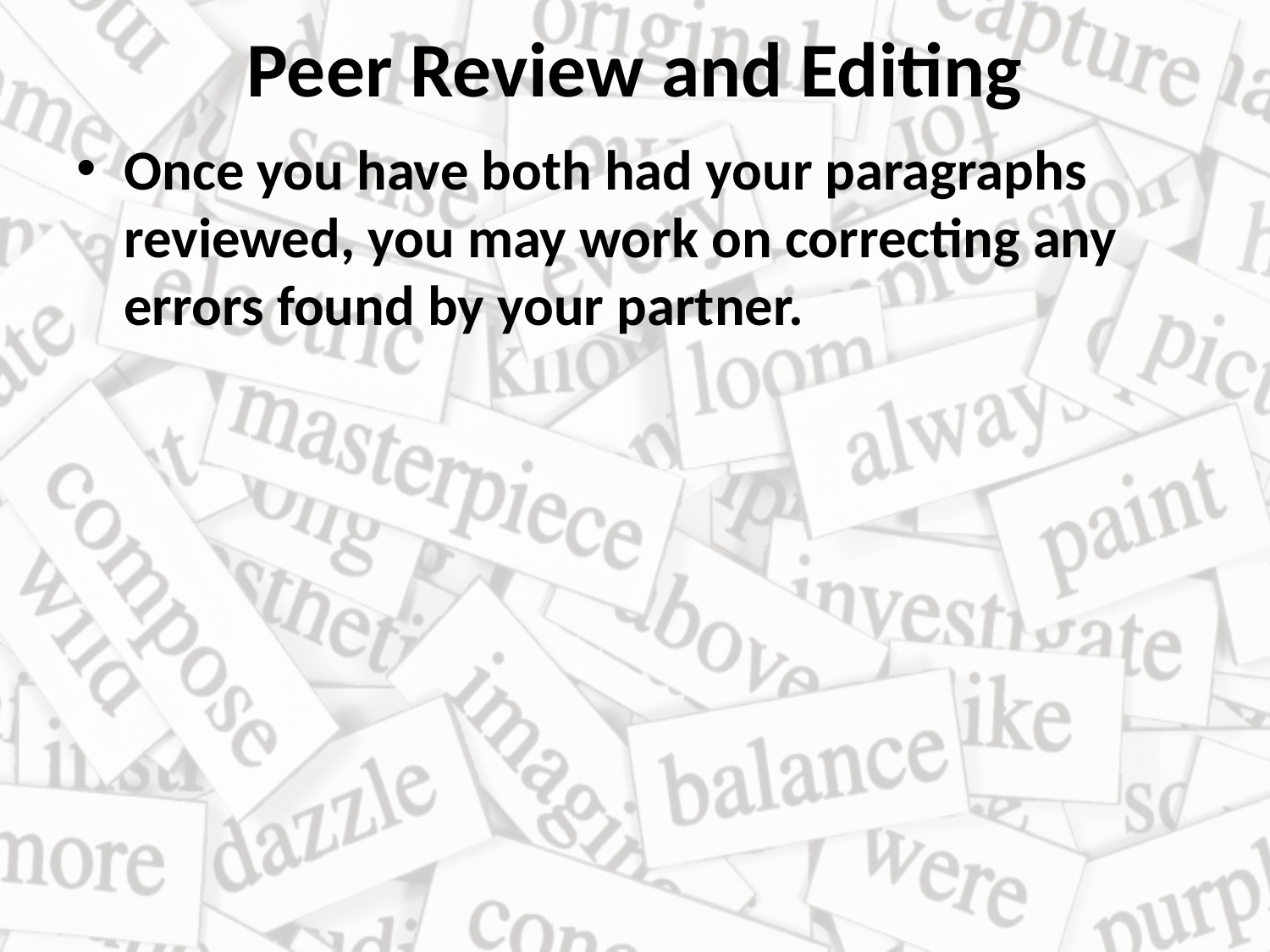

# Peer Review and Editing
Once you have both had your paragraphs reviewed, you may work on correcting any errors found by your partner.